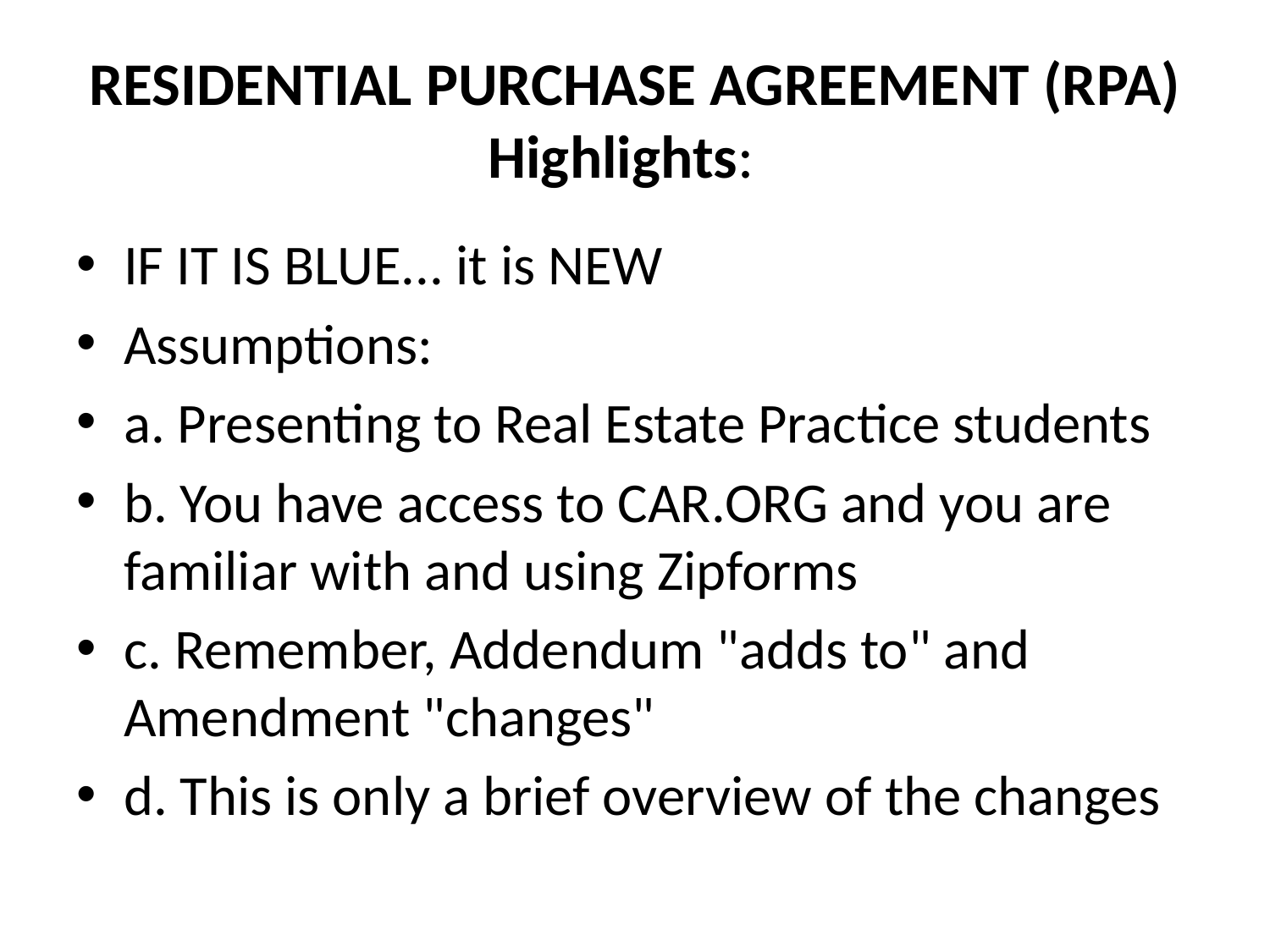

# RESIDENTIAL PURCHASE AGREEMENT (RPA) Highlights:
IF IT IS BLUE... it is NEW
Assumptions:
a. Presenting to Real Estate Practice students
b. You have access to CAR.ORG and you are familiar with and using Zipforms
c. Remember, Addendum "adds to" and Amendment "changes"
d. This is only a brief overview of the changes